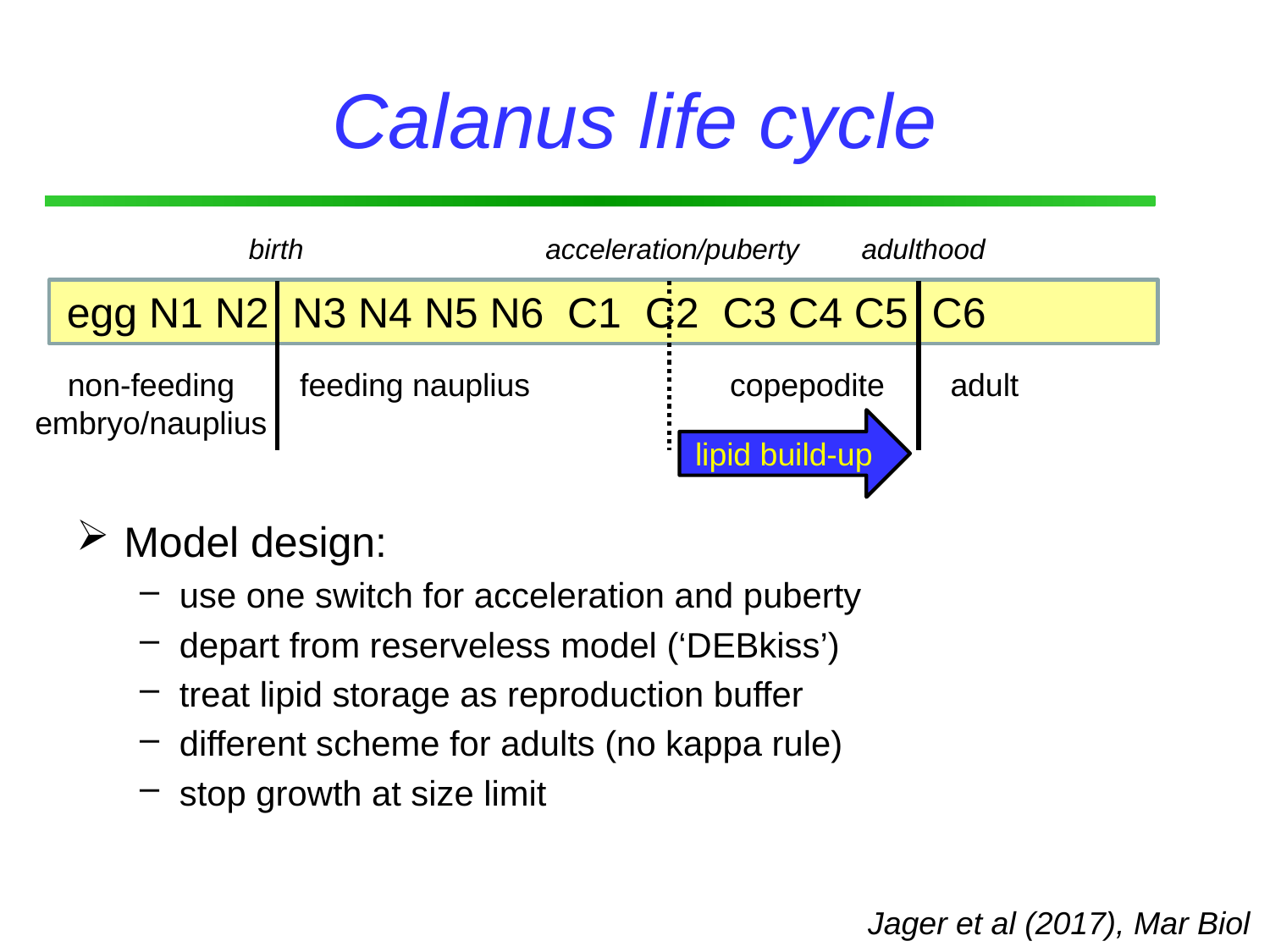

# Calanus life cycle
birth
acceleration/puberty
adulthood

egg N1 N2  N3 N4 N5 N6  C1  C2  C3 C4 C5  C6
non-feeding embryo/nauplius
feeding nauplius
copepodite
adult
lipid build-up
Model design:
use one switch for acceleration and puberty
depart from reserveless model (‘DEBkiss’)
treat lipid storage as reproduction buffer
different scheme for adults (no kappa rule)
stop growth at size limit
Jager et al (2017), Mar Biol